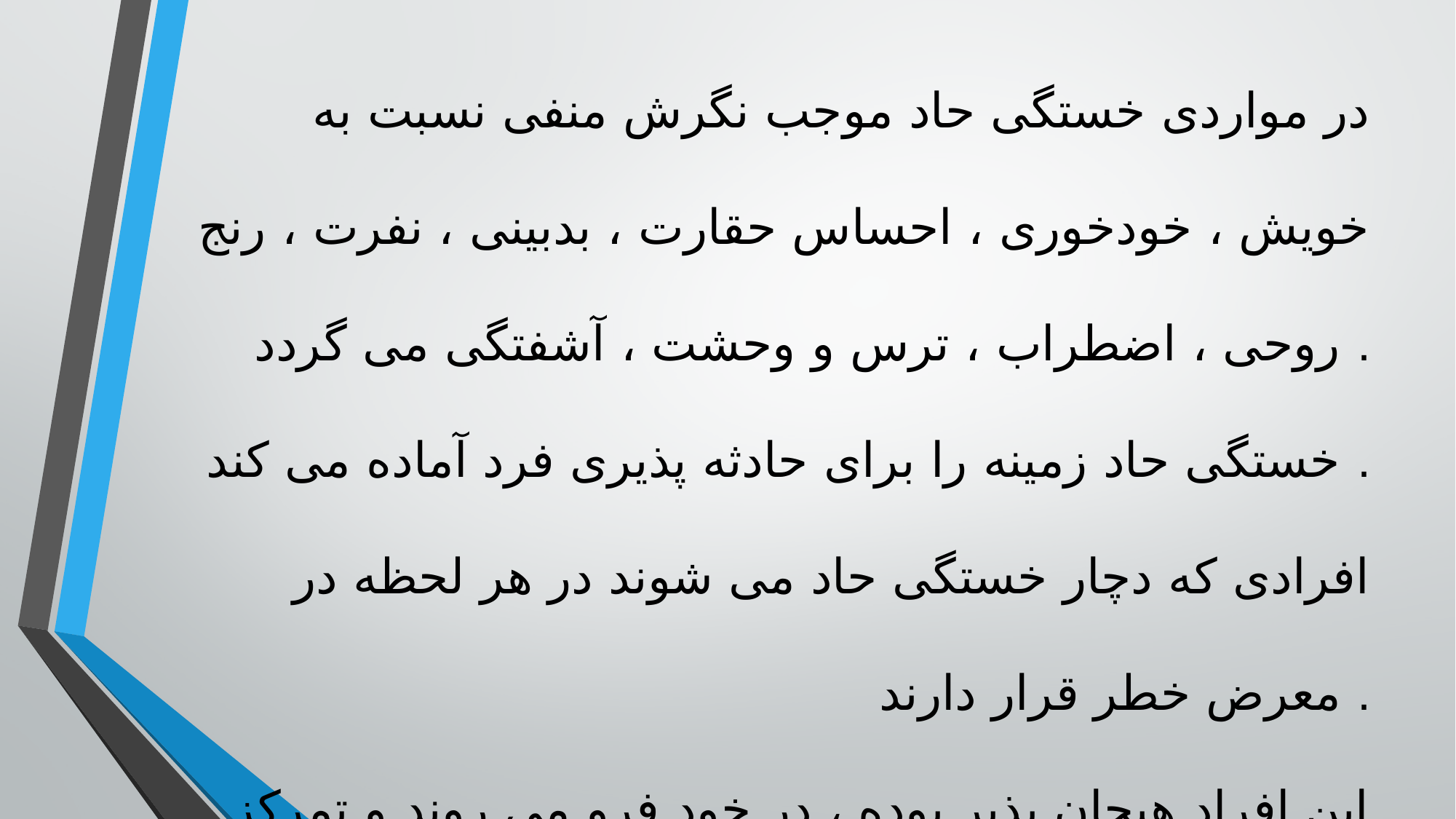

در مواردی خستگی حاد موجب نگرش منفی نسبت به خویش ، خودخوری ، احساس حقارت ، بدبینی ، نفرت ، رنج روحی ، اضطراب ، ترس و وحشت ، آشفتگی می گردد .
خستگی حاد زمینه را برای حادثه پذیری فرد آماده می کند .
افرادی که دچار خستگی حاد می شوند در هر لحظه در معرض خطر قرار دارند .
این افراد هیجان پذیر بوده ، در خود فرو می روند و تمرکز خود را از دست می دهند .